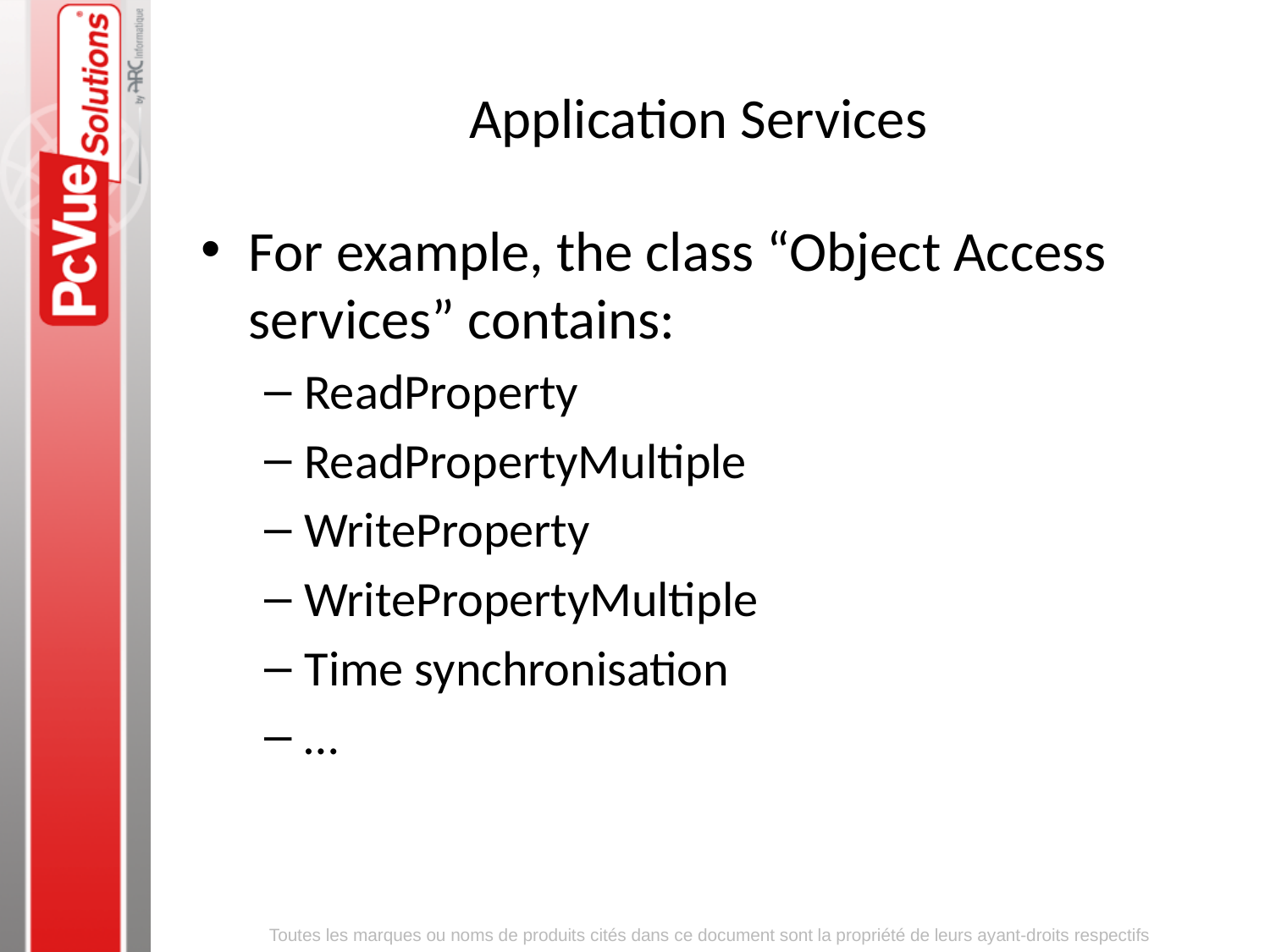

Application Services
For example, the class “Object Access services” contains:
ReadProperty
ReadPropertyMultiple
WriteProperty
WritePropertyMultiple
Time synchronisation
…